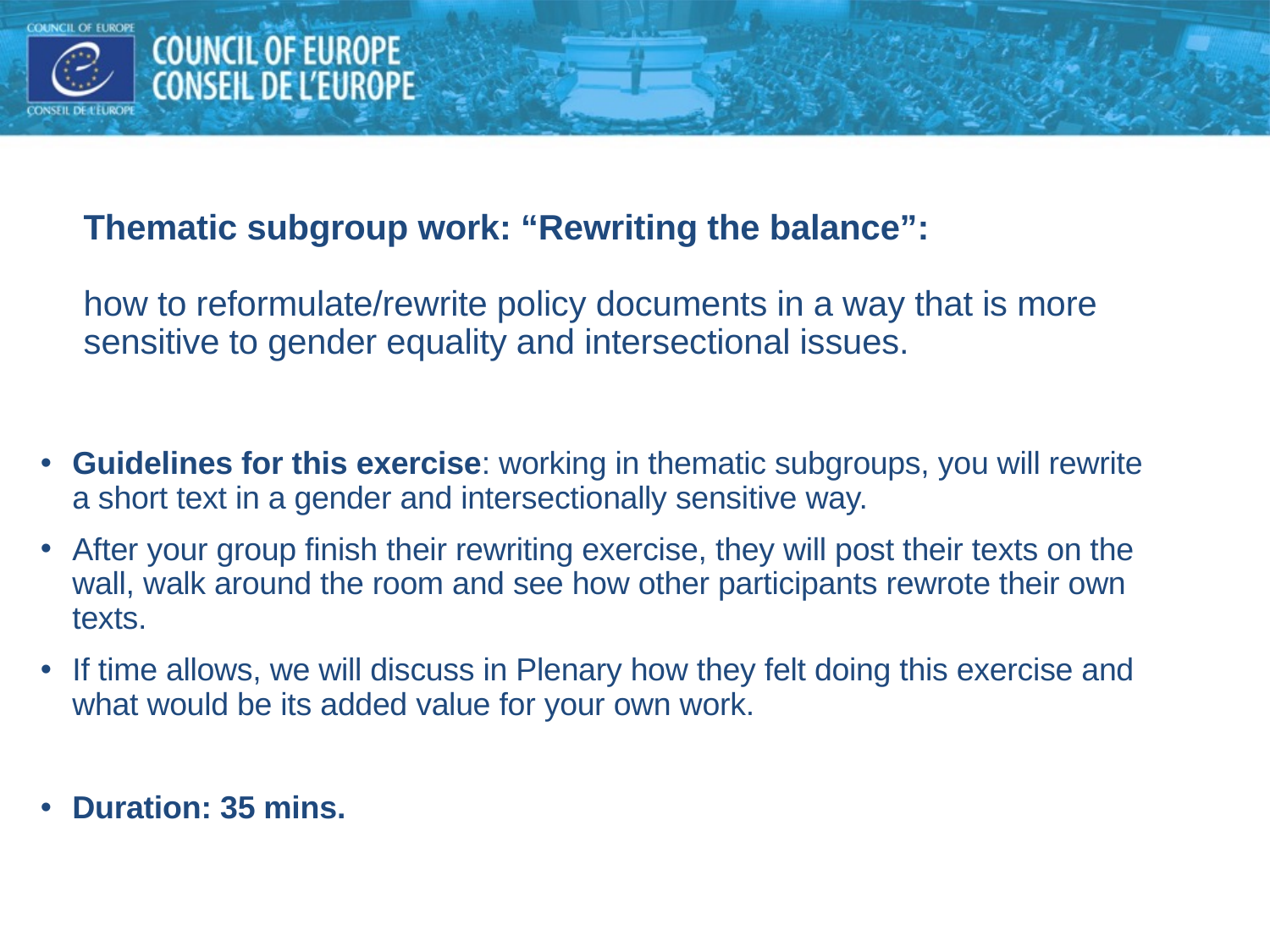

# Thematic subgroup work: “Rewriting the balance”: how to reformulate/rewrite policy documents in a way that is more sensitive to gender equality and intersectional issues.

Guidelines for this exercise: working in thematic subgroups, you will rewrite a short text in a gender and intersectionally sensitive way.
After your group finish their rewriting exercise, they will post their texts on the wall, walk around the room and see how other participants rewrote their own texts.
If time allows, we will discuss in Plenary how they felt doing this exercise and what would be its added value for your own work.

Duration: 35 mins.